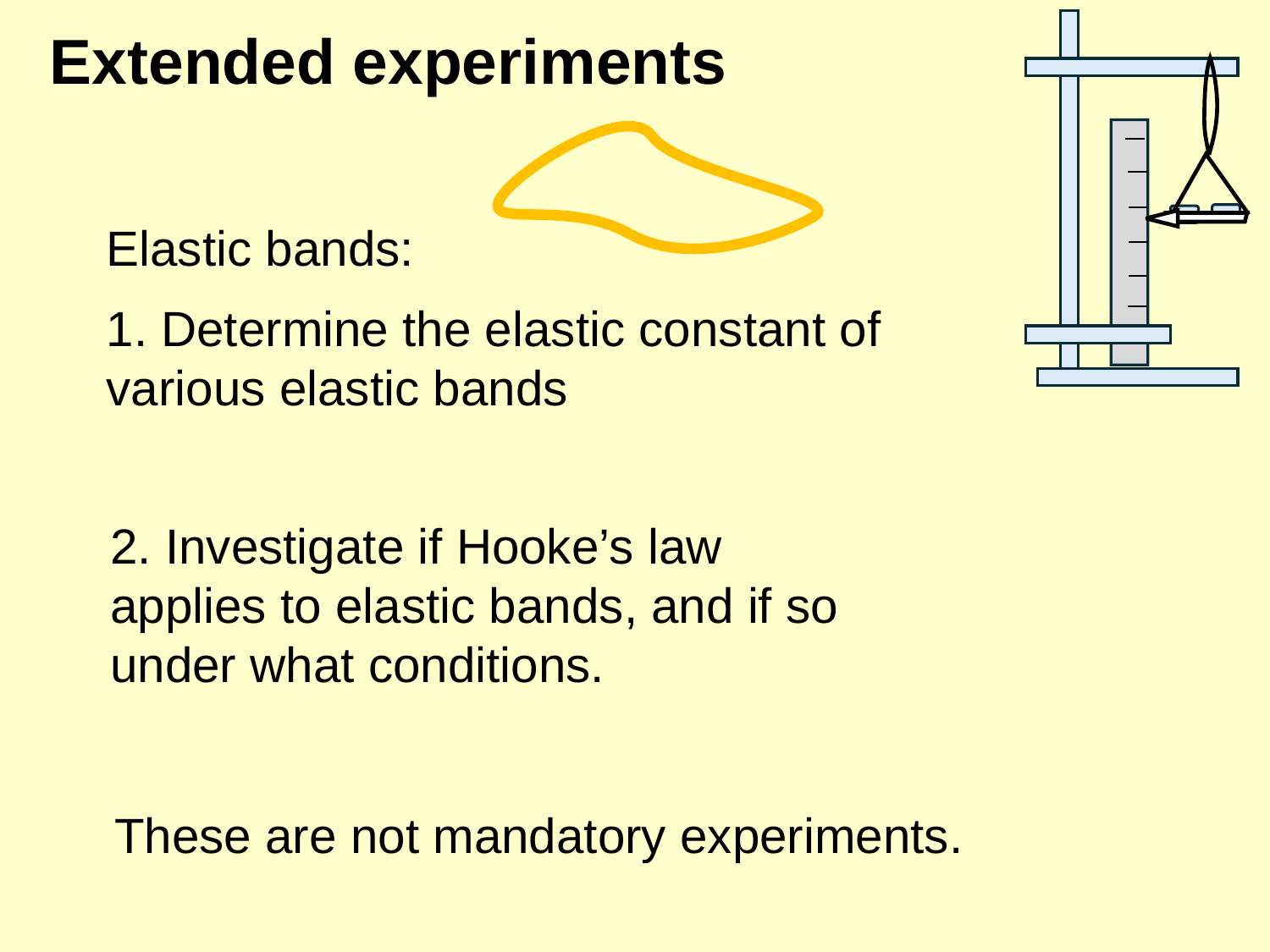

# Extended experiments

Elastic bands:
1. Determine the elastic constant of various elastic bands

2. Investigate if Hooke’s law applies to elastic bands, and if so under what conditions.
These are not mandatory experiments.